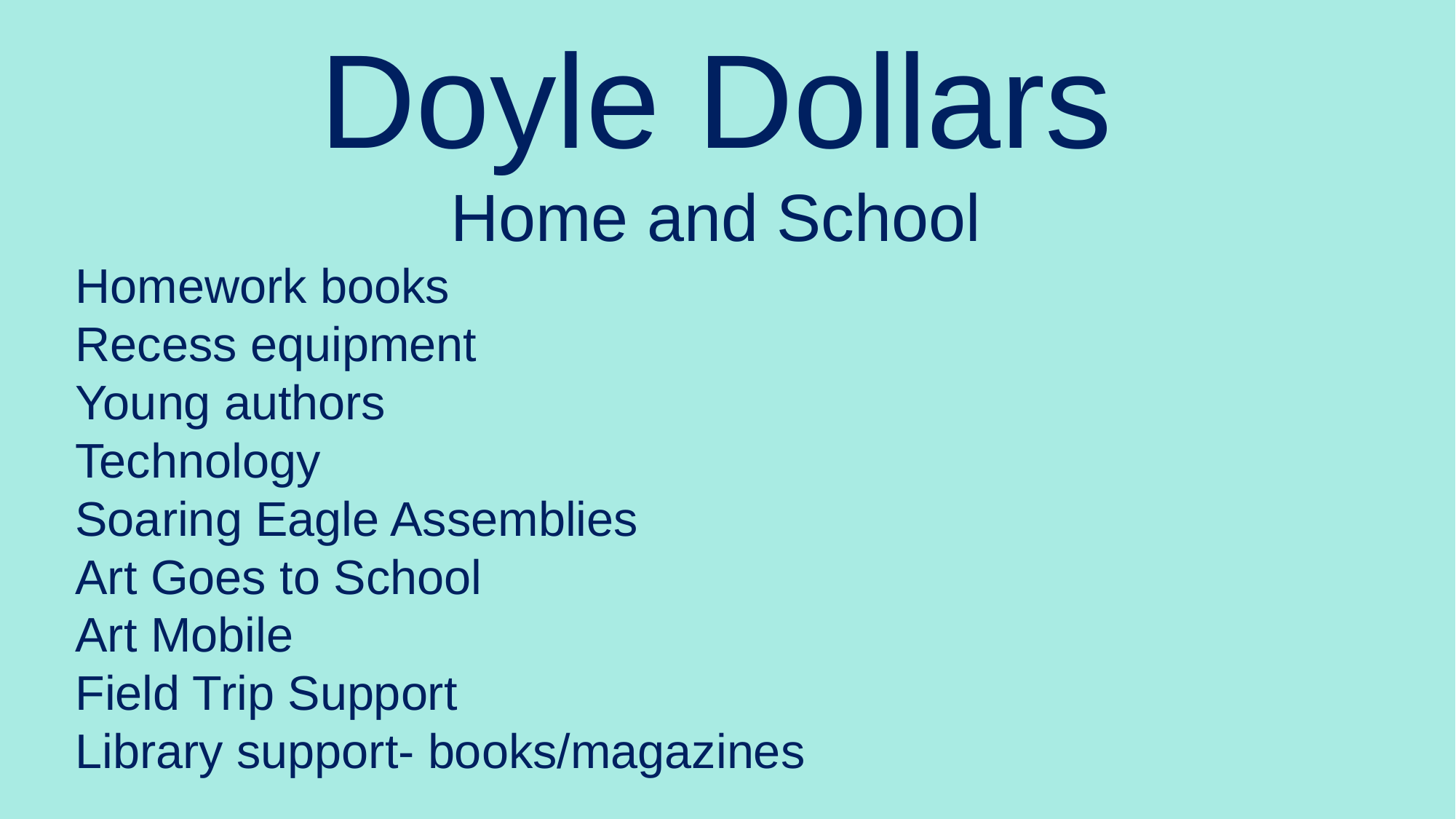

# Doyle Dollars
Home and School
Homework books
Recess equipment
Young authors
Technology
Soaring Eagle Assemblies
Art Goes to School
Art Mobile
Field Trip Support
Library support- books/magazines